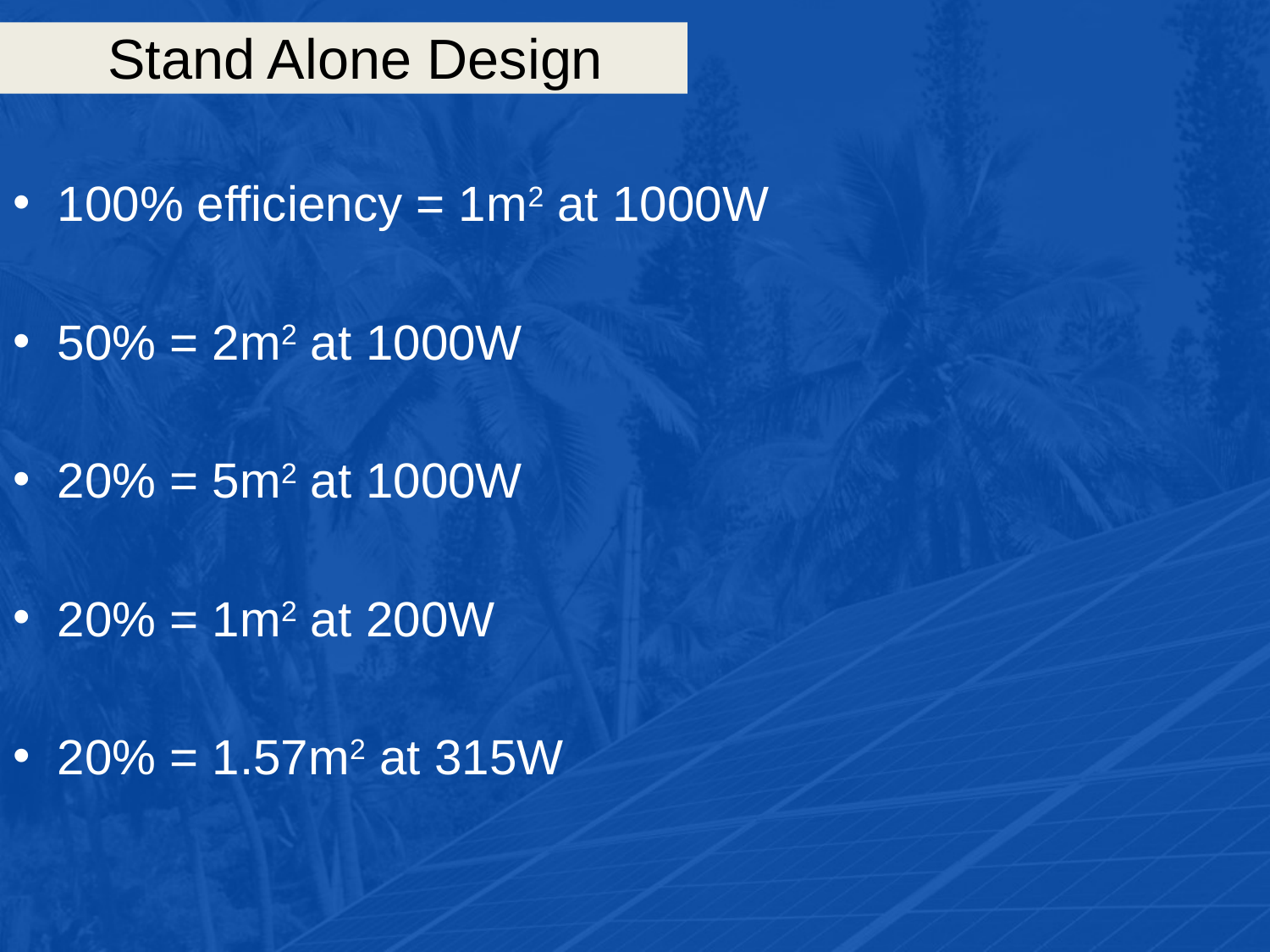

# Stand Alone Design
100% efficiency = 1m2 at 1000W

50% = 2m2 at 1000W

20% = 5m2 at 1000W

20% = 1m2 at 200W

20% = 1.57m2 at 315W